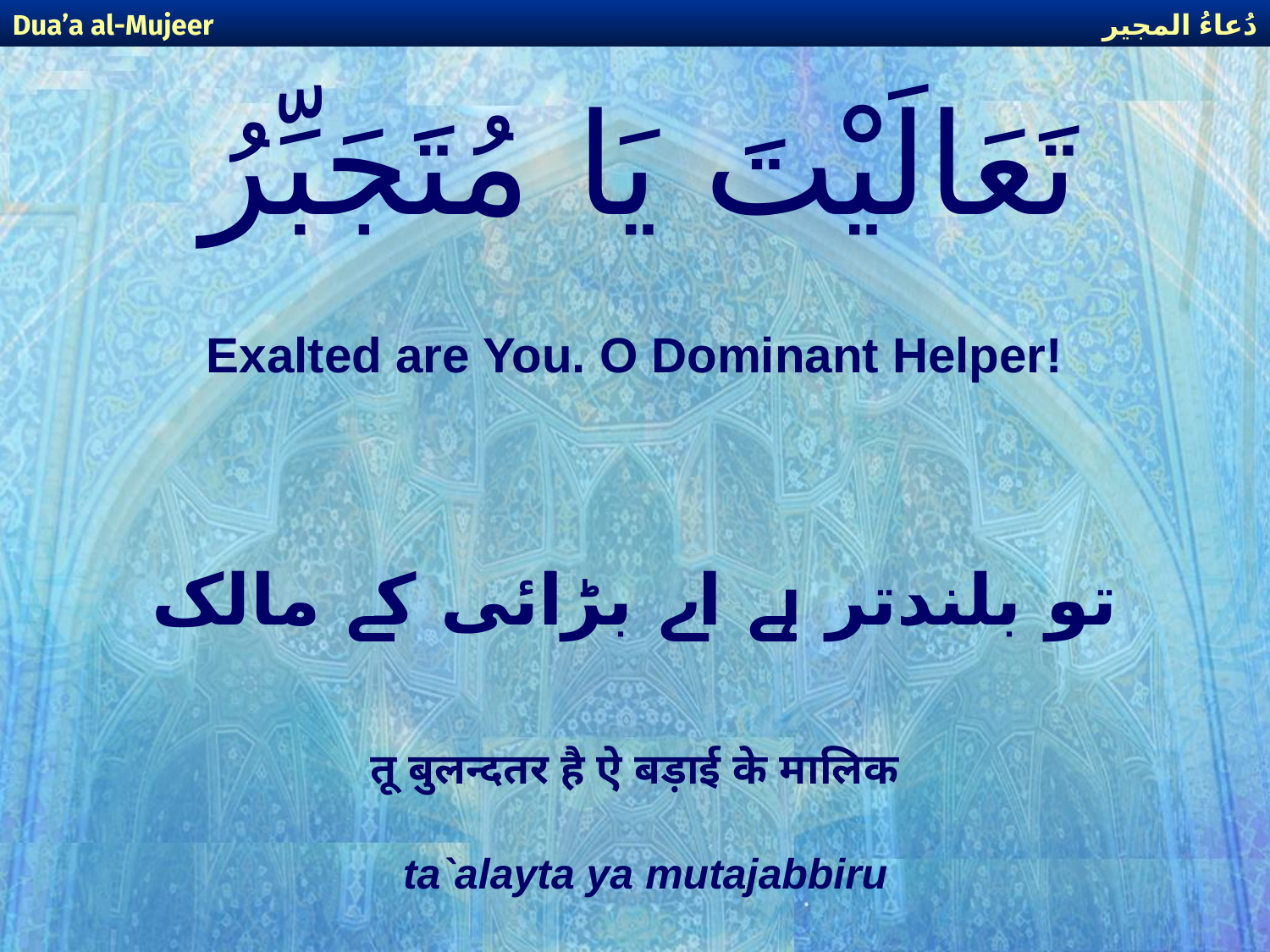

دُعاءُ المجير
Dua’a al-Mujeer
# تَعَالَيْتَ يَا مُتَجَبِّرُ
Exalted are You. O Dominant Helper!
تو بلندتر ہے اے بڑائی کے مالک
तू बुलन्दतर है ऐ बड़ाई के मालिक
ta`alayta ya mutajabbiru